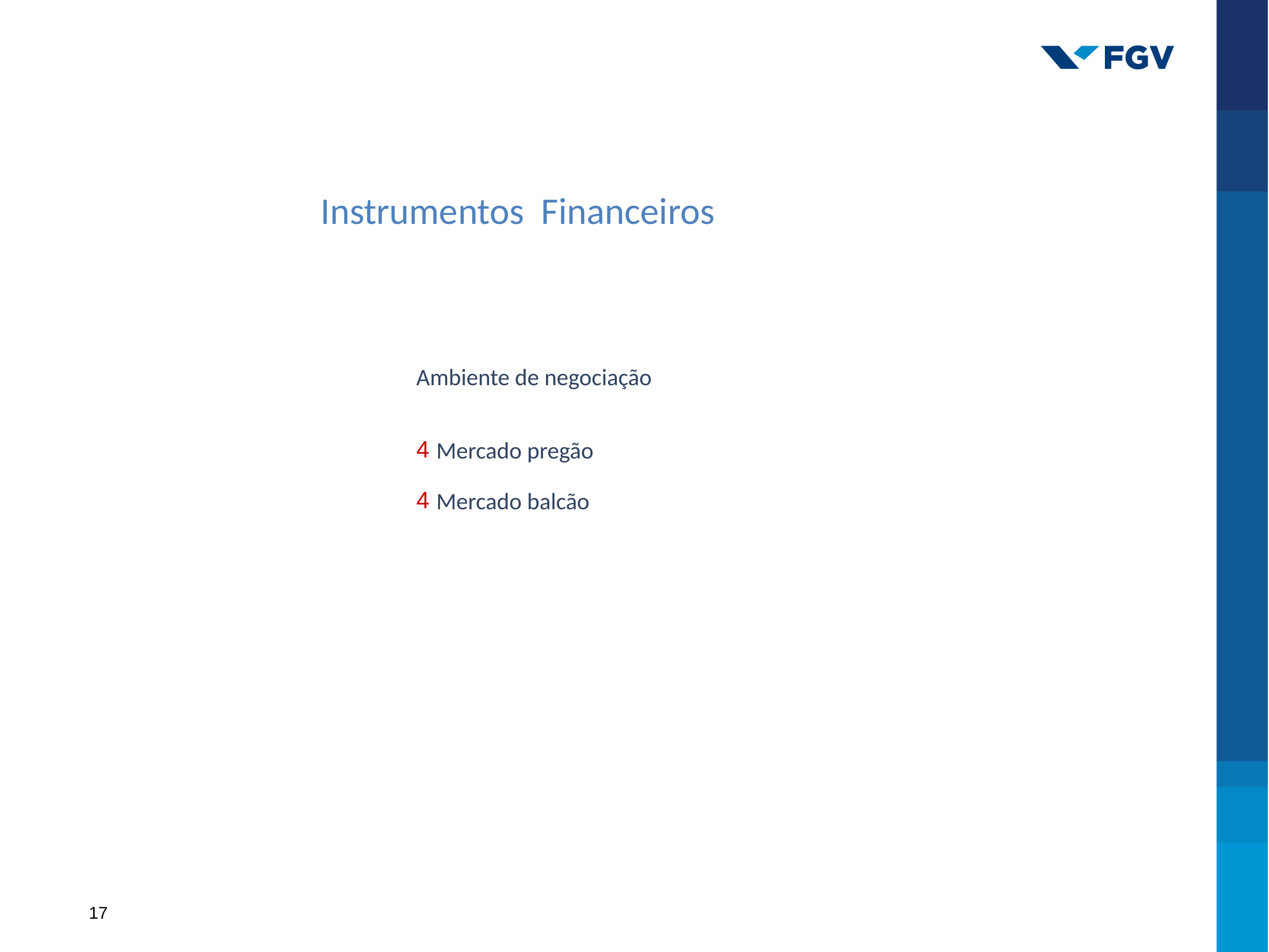

Instrumentos  Financeiros
Ambiente de negociação

Mercado pregão
Mercado balcão